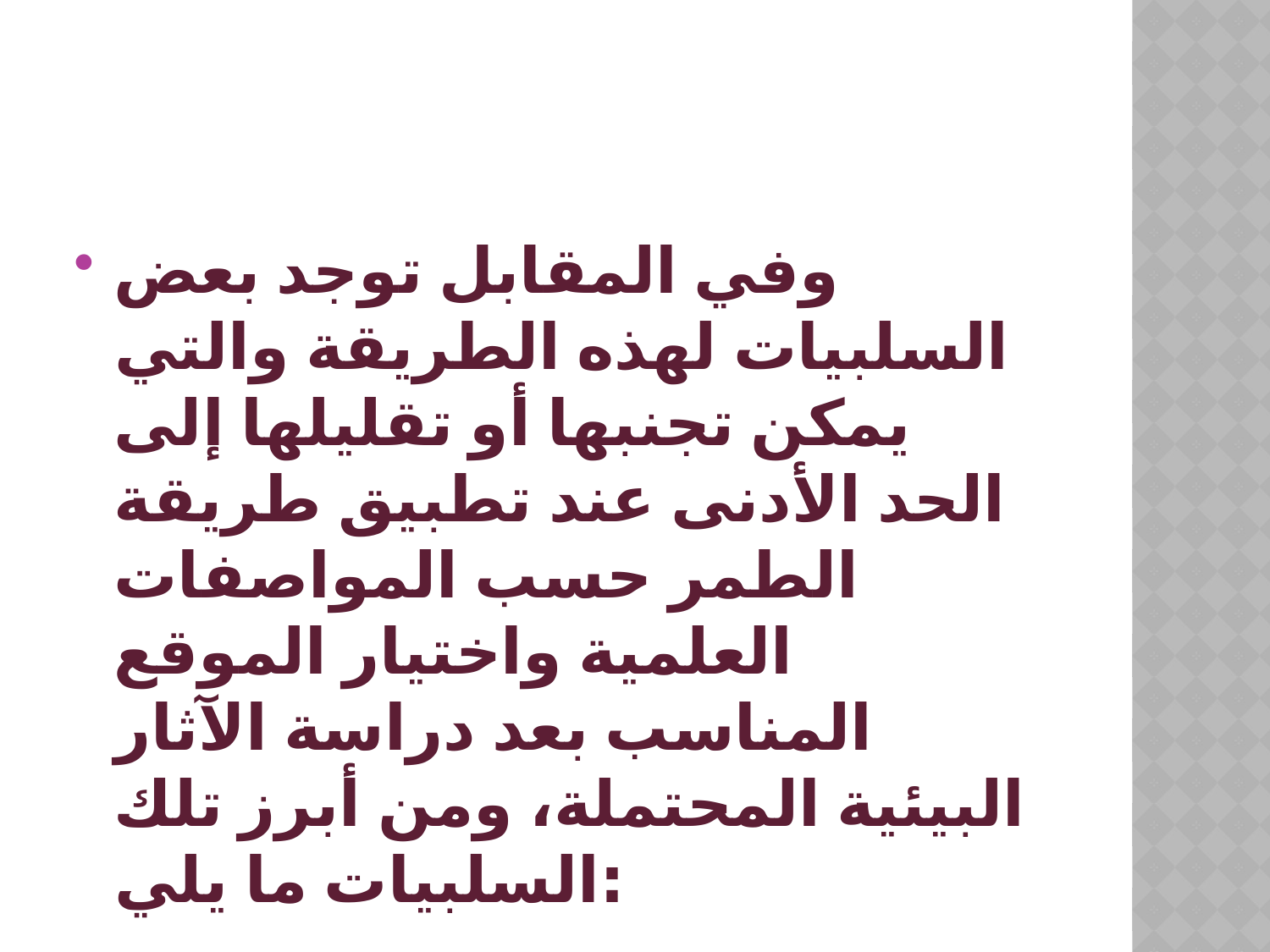

#
وفي المقابل توجد بعض السلبيات لهذه الطريقة والتي يمكن تجنبها أو تقليلها إلى الحد الأدنى عند تطبيق طريقة الطمر حسب المواصفات العلمية واختيار الموقع المناسب بعد دراسة الآثار البيئية المحتملة، ومن أبرز تلك السلبيات ما يلي: